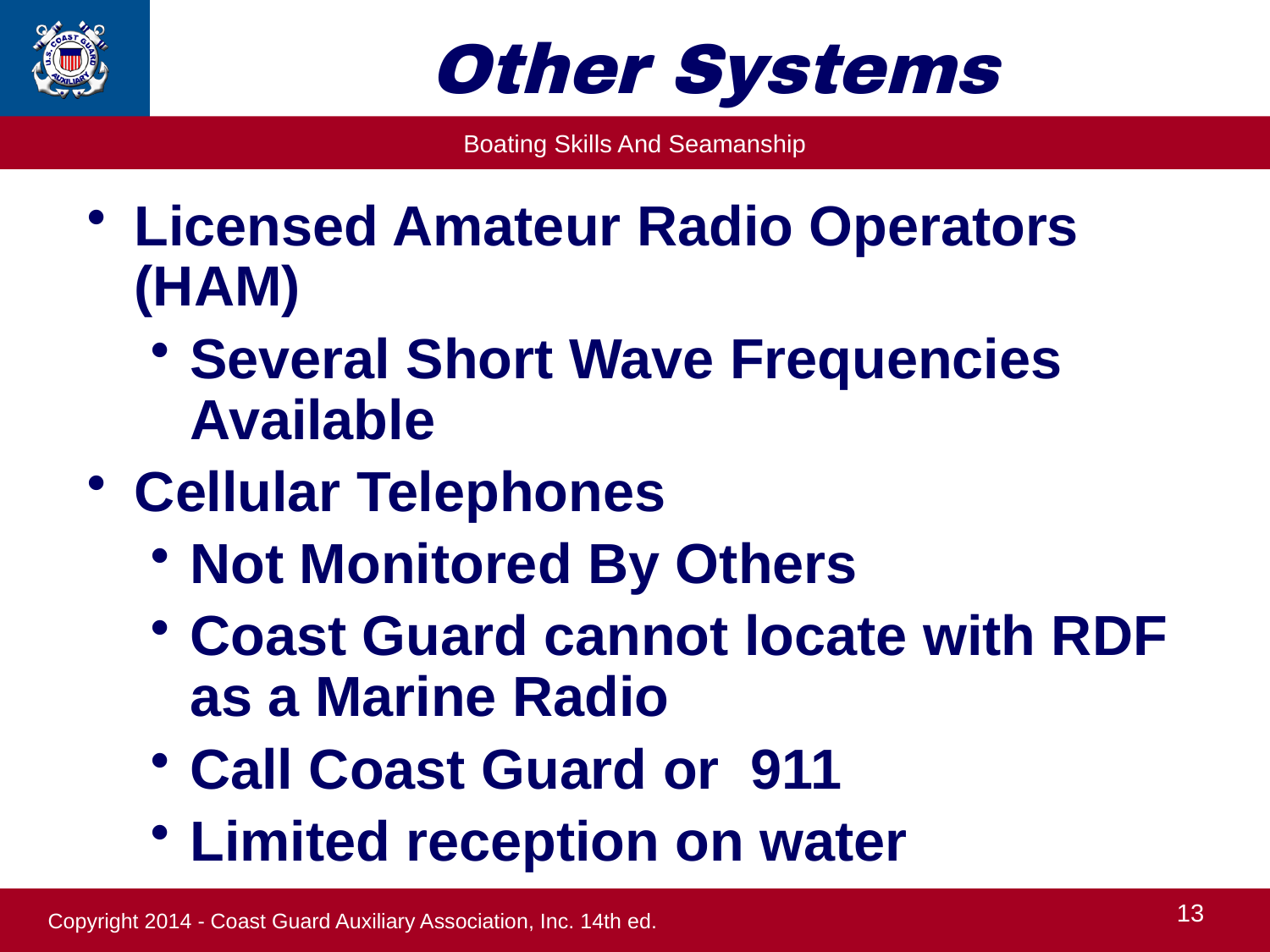

# Other Systems
Licensed Amateur Radio Operators (HAM)
Several Short Wave Frequencies Available
Cellular Telephones
Not Monitored By Others
Coast Guard cannot locate with RDF as a Marine Radio
Call Coast Guard or  911
Limited reception on water
13